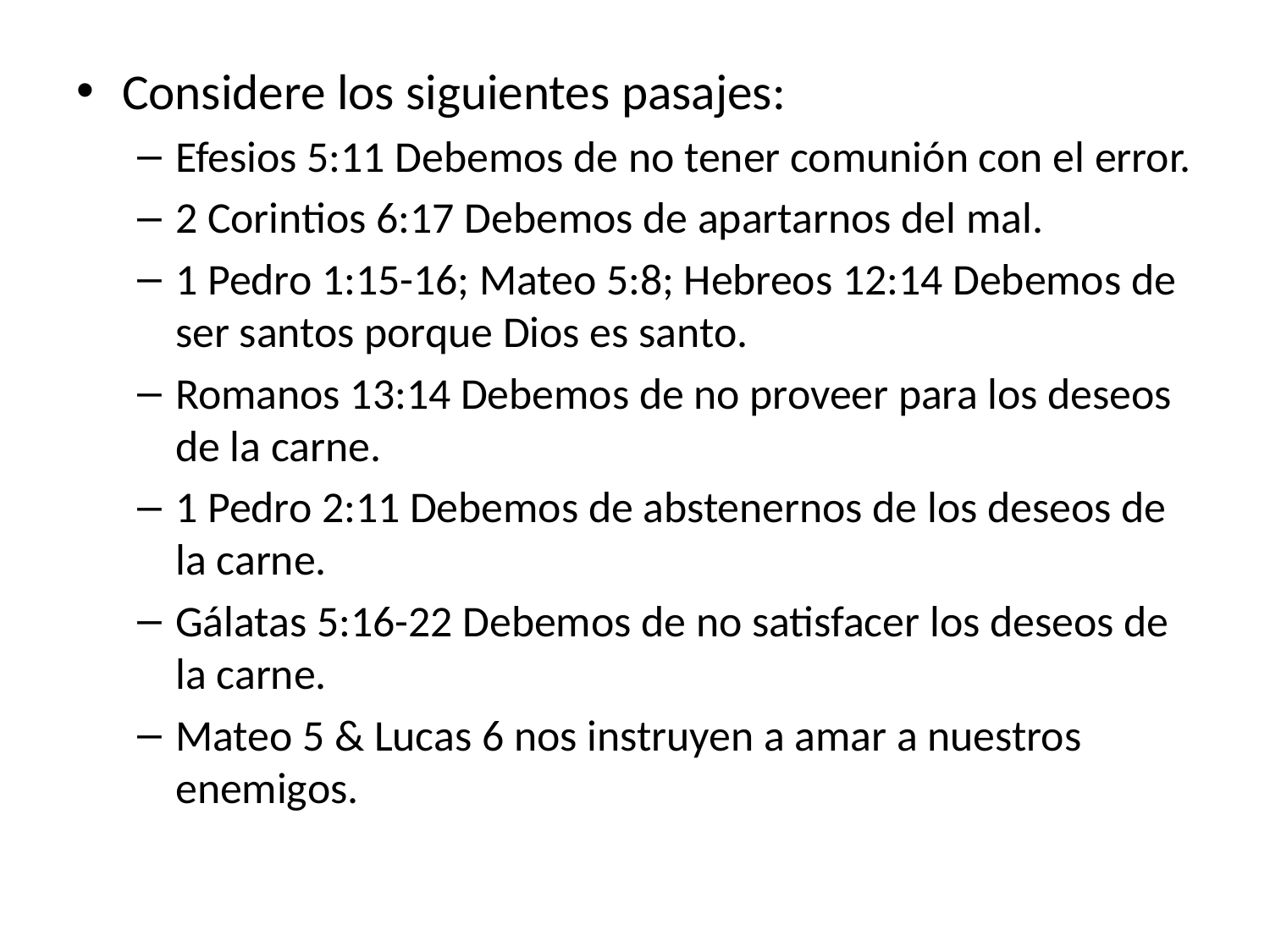

Considere los siguientes pasajes:
Efesios 5:11 Debemos de no tener comunión con el error.
2 Corintios 6:17 Debemos de apartarnos del mal.
1 Pedro 1:15-16; Mateo 5:8; Hebreos 12:14 Debemos de ser santos porque Dios es santo.
Romanos 13:14 Debemos de no proveer para los deseos de la carne.
1 Pedro 2:11 Debemos de abstenernos de los deseos de la carne.
Gálatas 5:16-22 Debemos de no satisfacer los deseos de la carne.
Mateo 5 & Lucas 6 nos instruyen a amar a nuestros enemigos.